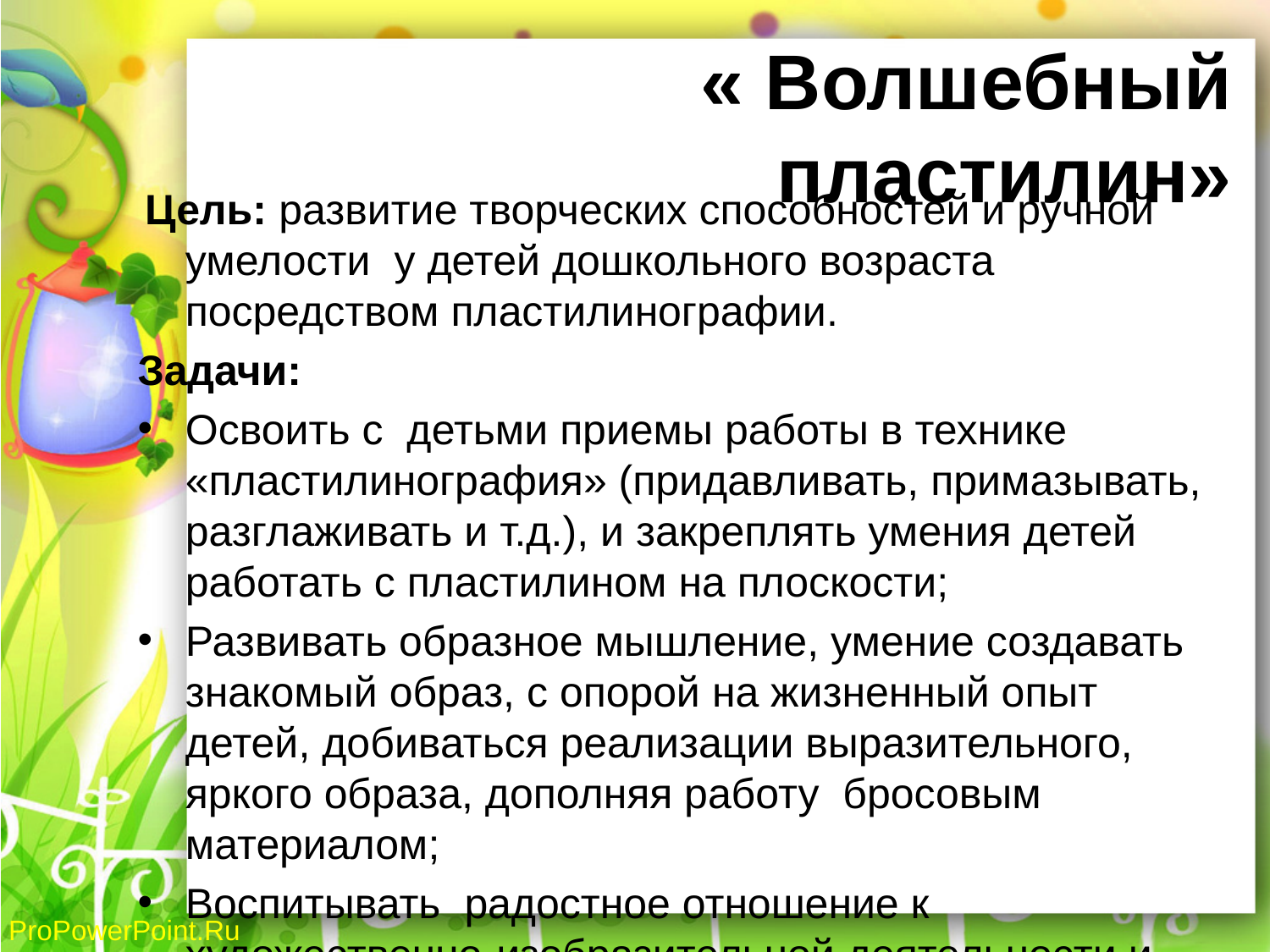

# « Волшебный пластилин»
 Цель: развитие творческих способностей и ручной умелости  у детей дошкольного возраста посредством пластилинографии.
Задачи:
Освоить с  детьми приемы работы в технике «пластилинография» (придавливать, примазывать, разглаживать и т.д.), и закреплять умения детей работать с пластилином на плоскости;
Развивать образное мышление, умение создавать знакомый образ, с опорой на жизненный опыт детей, добиваться реализации выразительного, яркого образа, дополняя работу  бросовым материалом;
Воспитывать  радостное отношение к  художественно-изобразительной деятельности и  личностное отношение к результатам своего труда.